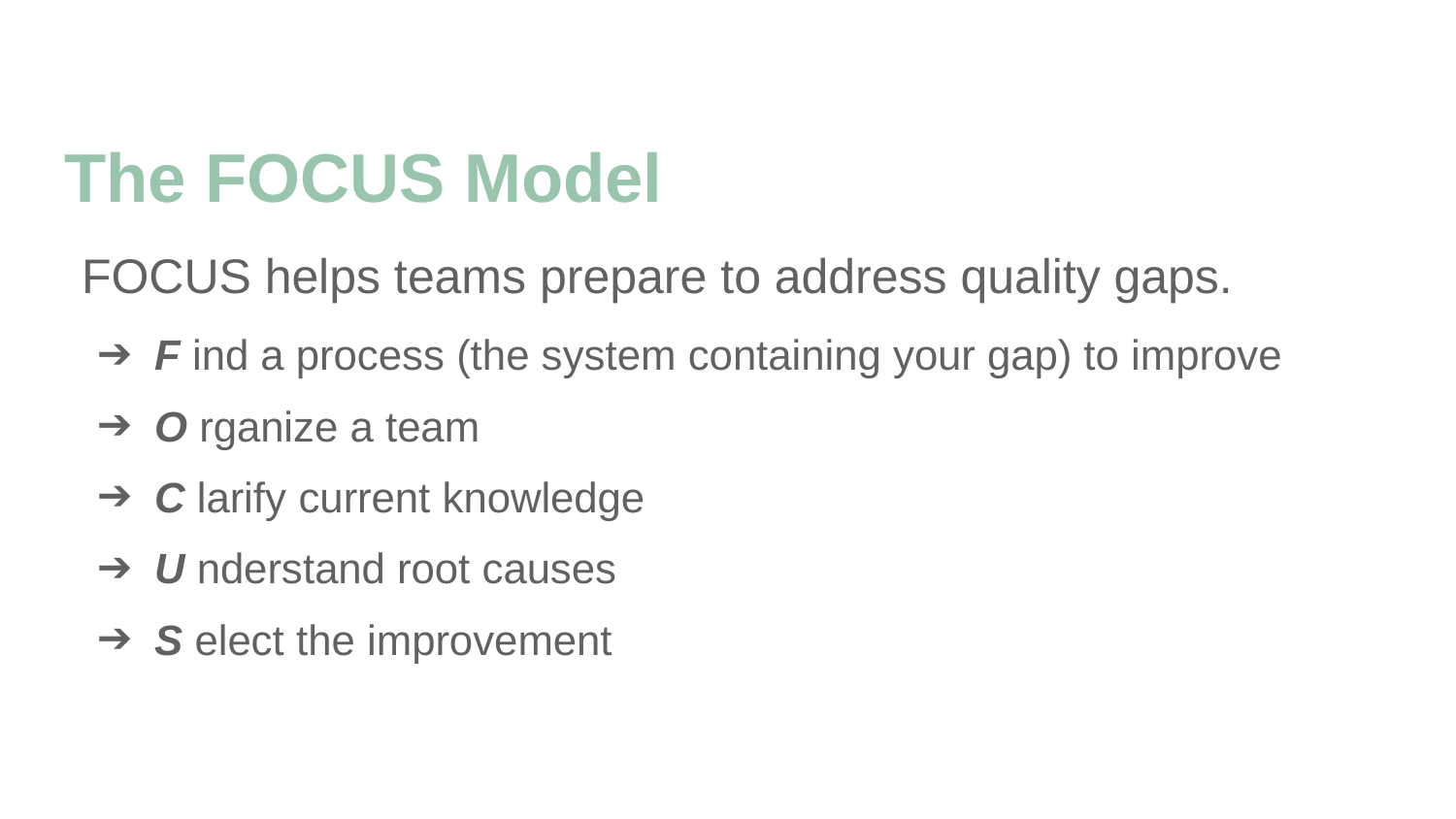

# The FOCUS Model
FOCUS helps teams prepare to address quality gaps.
F ind a process (the system containing your gap) to improve
O rganize a team
C larify current knowledge
U nderstand root causes
S elect the improvement